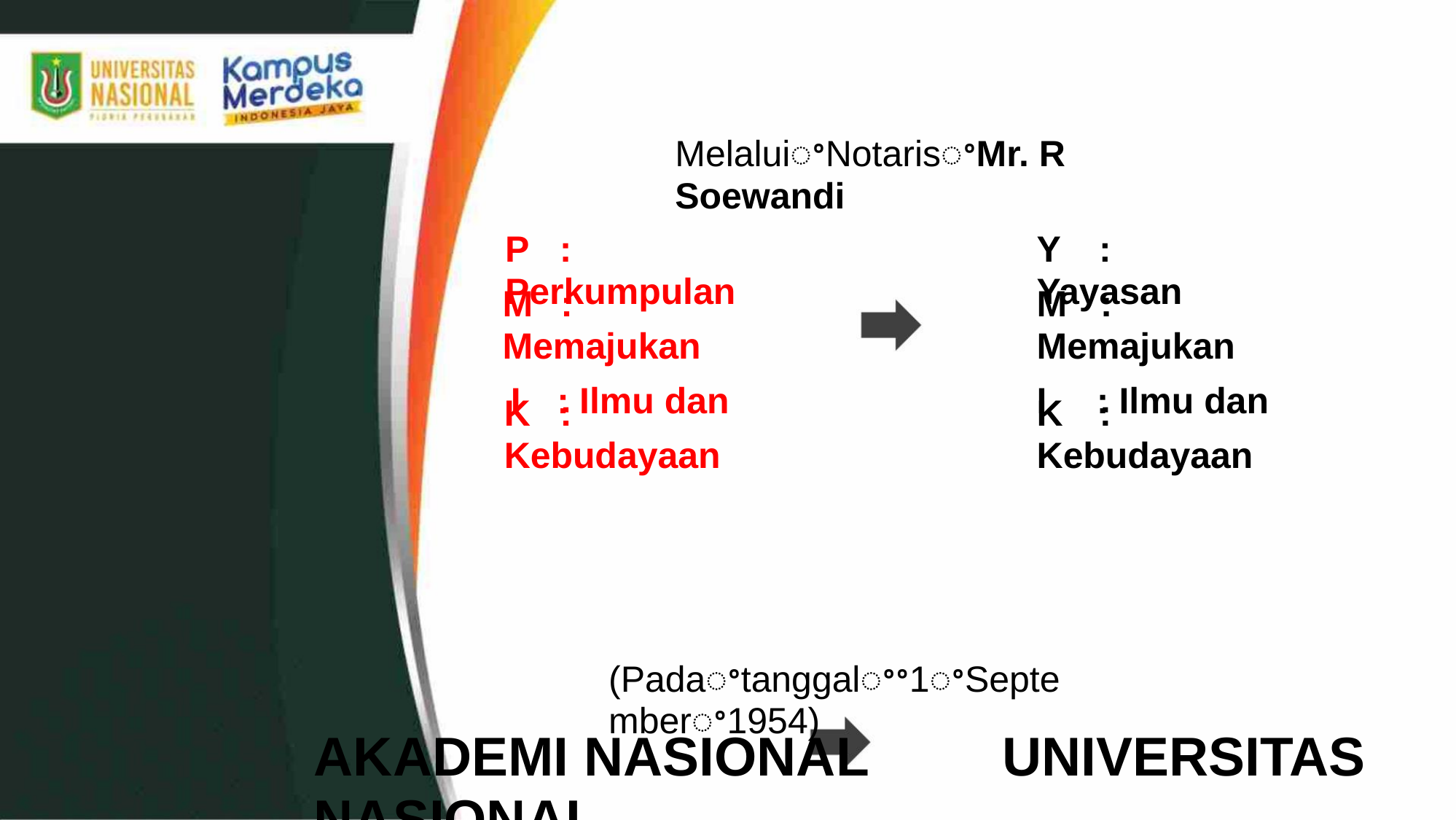

MelaluiꢀNotarisꢀMr. R Soewandi
P : Perkumpulan
Y : Yayasan
M : Memajukan
I : Ilmu dan
M : Memajukan
I : Ilmu dan
K : Kebudayaan
K : Kebudayaan
(Padaꢀtanggalꢀꢀ1ꢀSeptemberꢀ1954)
AKADEMI NASIONAL UNIVERSITAS NASIONAL